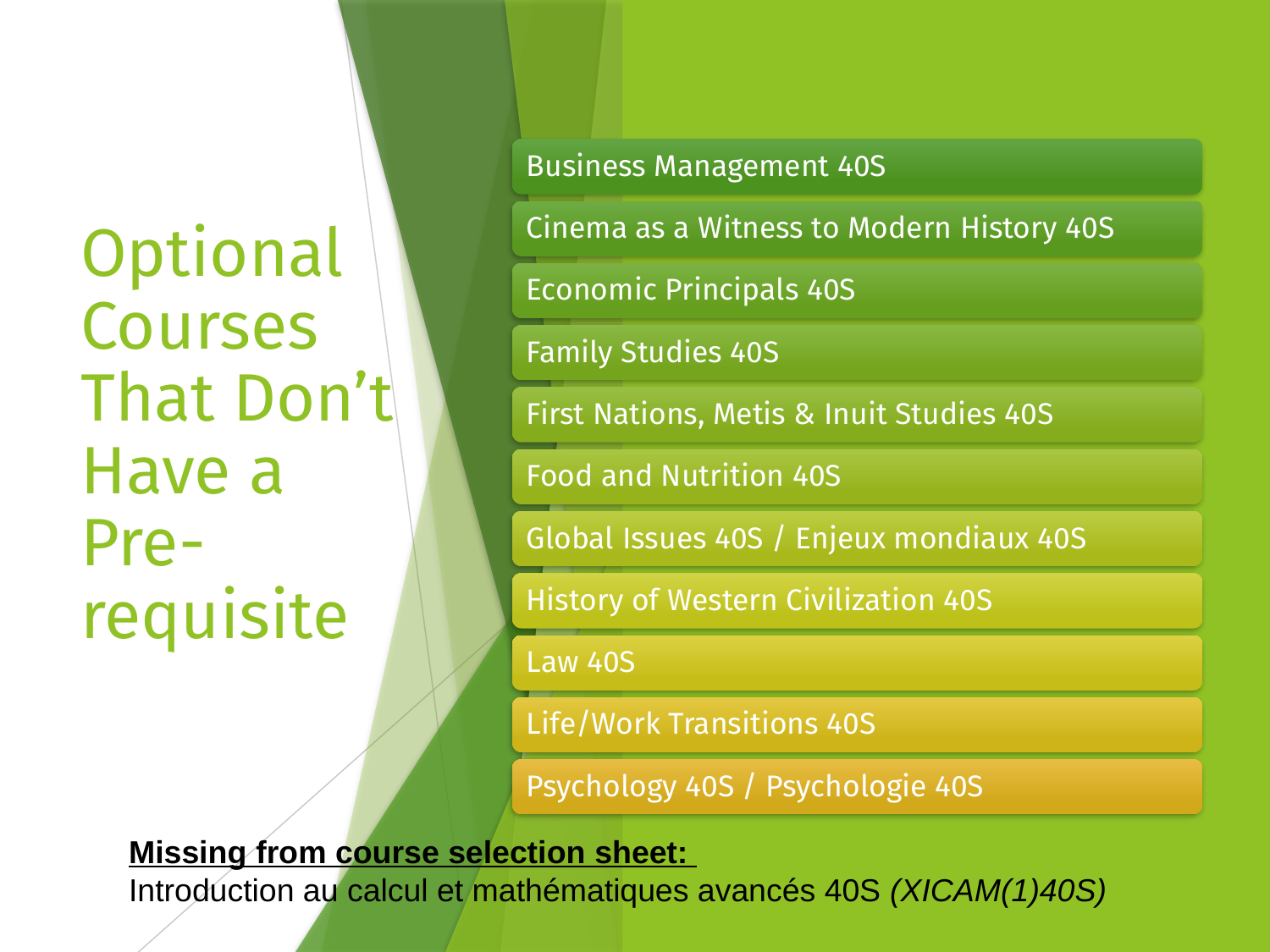

Business Management 40S
Cinema as a Witness to Modern History 40S
Economic Principals 40S
Family Studies 40S
First Nations, Metis & Inuit Studies 40S
Food and Nutrition 40S
Global Issues 40S / Enjeux mondiaux 40S
History of Western Civilization 40S
Law 40S
Life/Work Transitions 40S
Psychology 40S / Psychologie 40S
# Optional Courses That Don’t Have a Pre-requisite
Missing from course selection sheet:
Introduction au calcul et mathématiques avancés 40S (XICAM(1)40S)